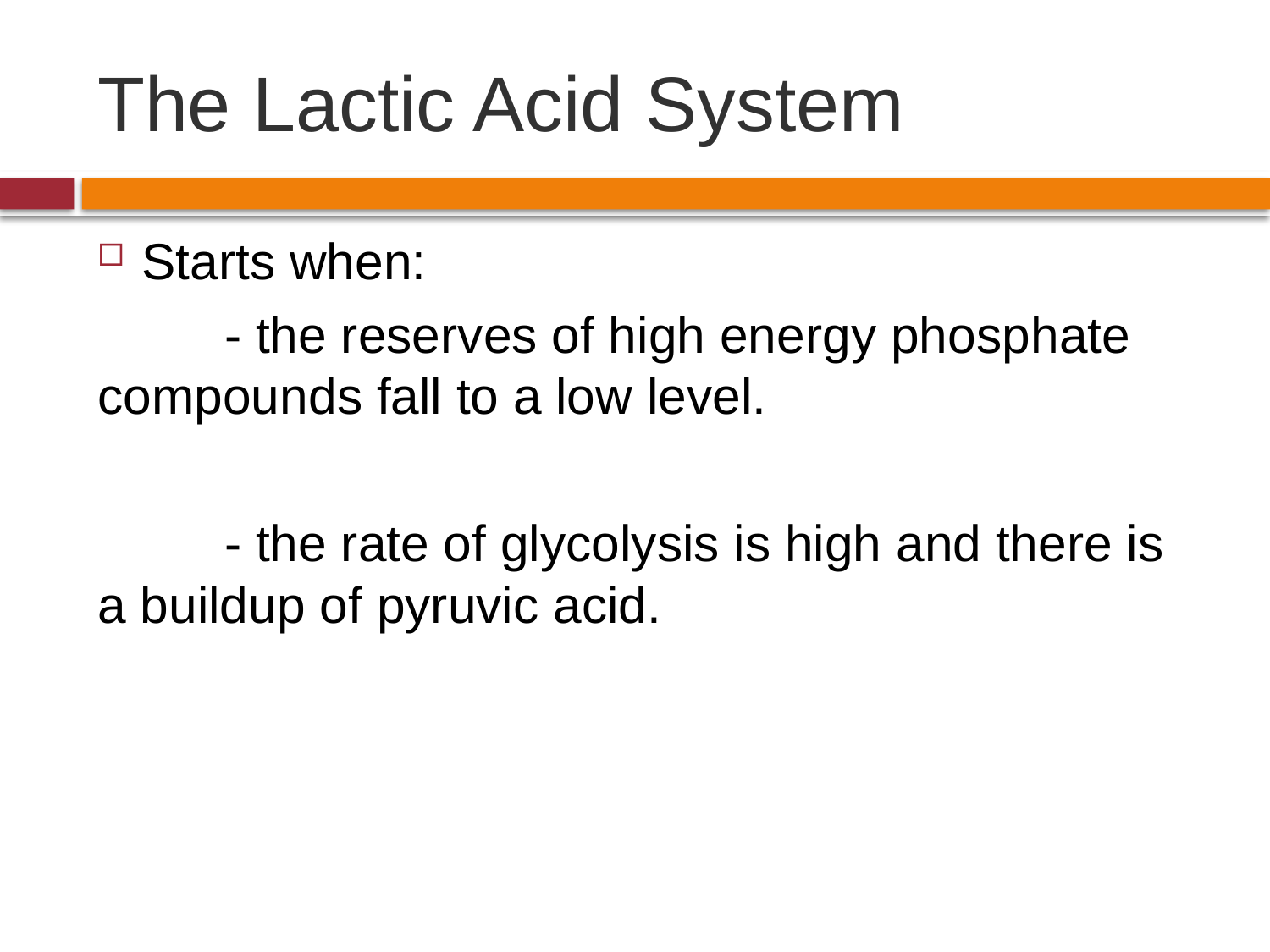

# The Lactic Acid System
Starts when:
	- the reserves of high energy phosphate compounds fall to a low level.

	- the rate of glycolysis is high and there is a buildup of pyruvic acid.